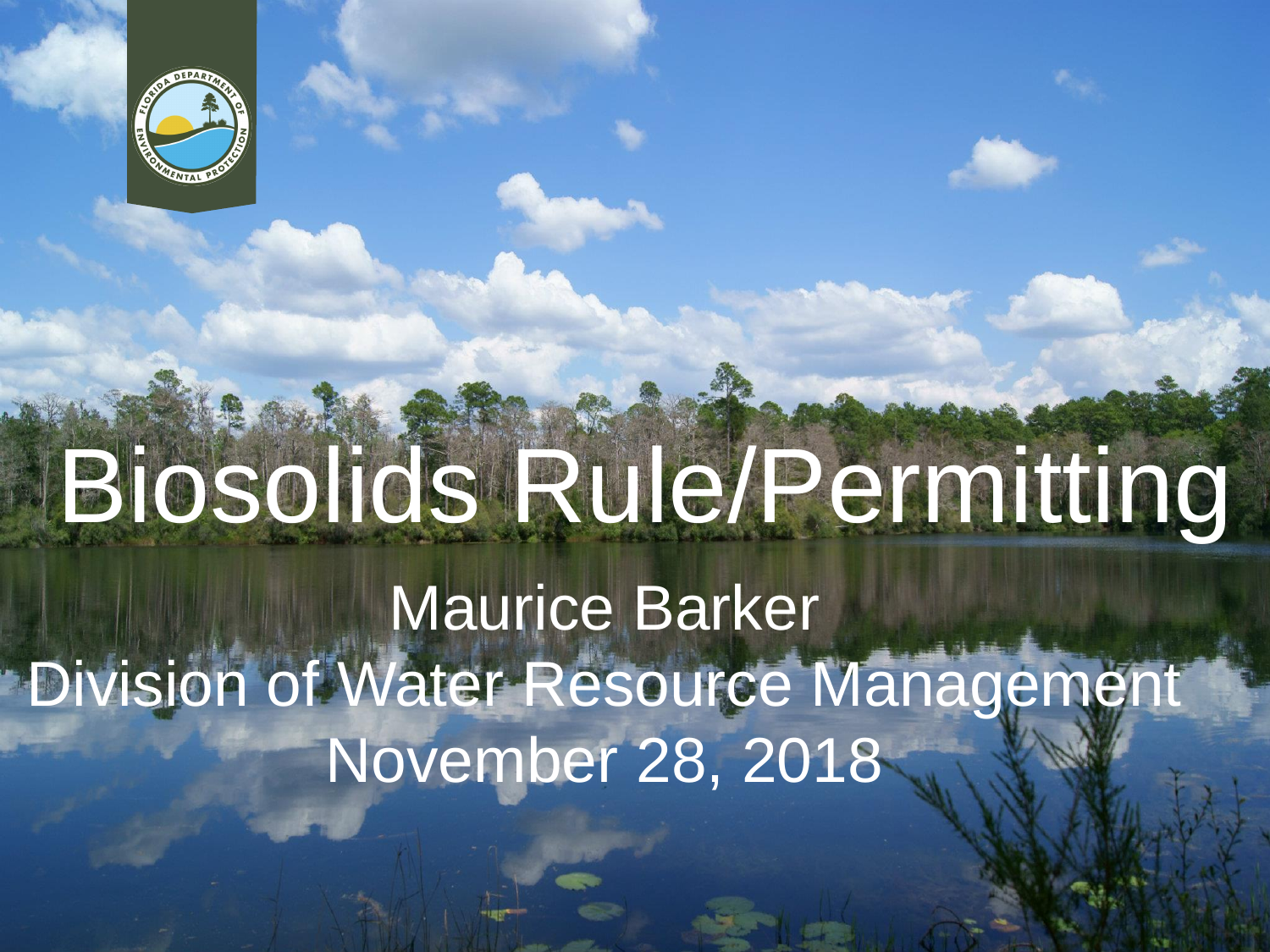

# Biosolids Rule/Permitting
Maurice Barker
Division of Water Resource Management
November 28, 2018